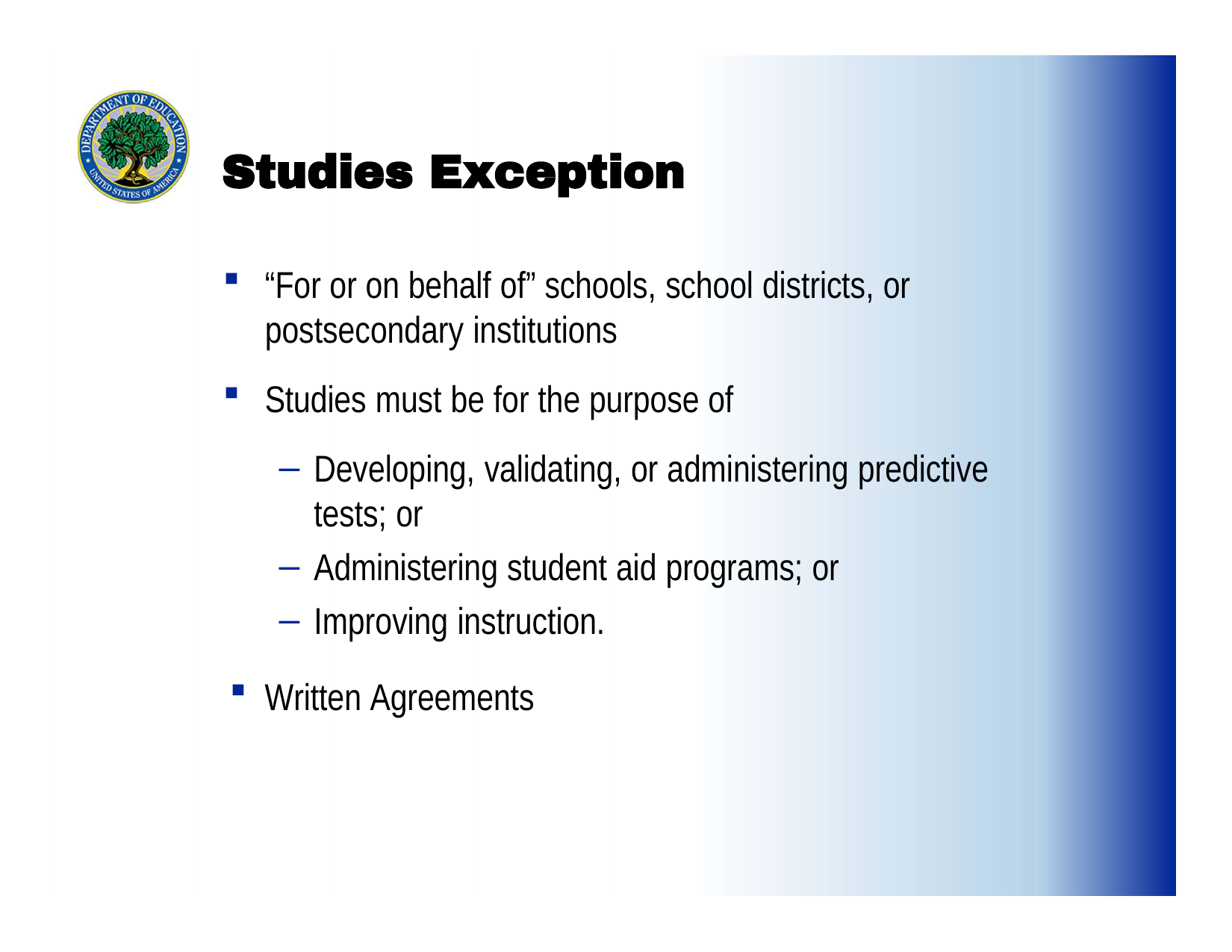

# Studies Exception
“For or on behalf of” schools, school districts, or postsecondary institutions
Studies must be for the purpose of
Developing, validating, or administering predictive tests; or
Administering student aid programs; or
Improving instruction.
Written Agreements